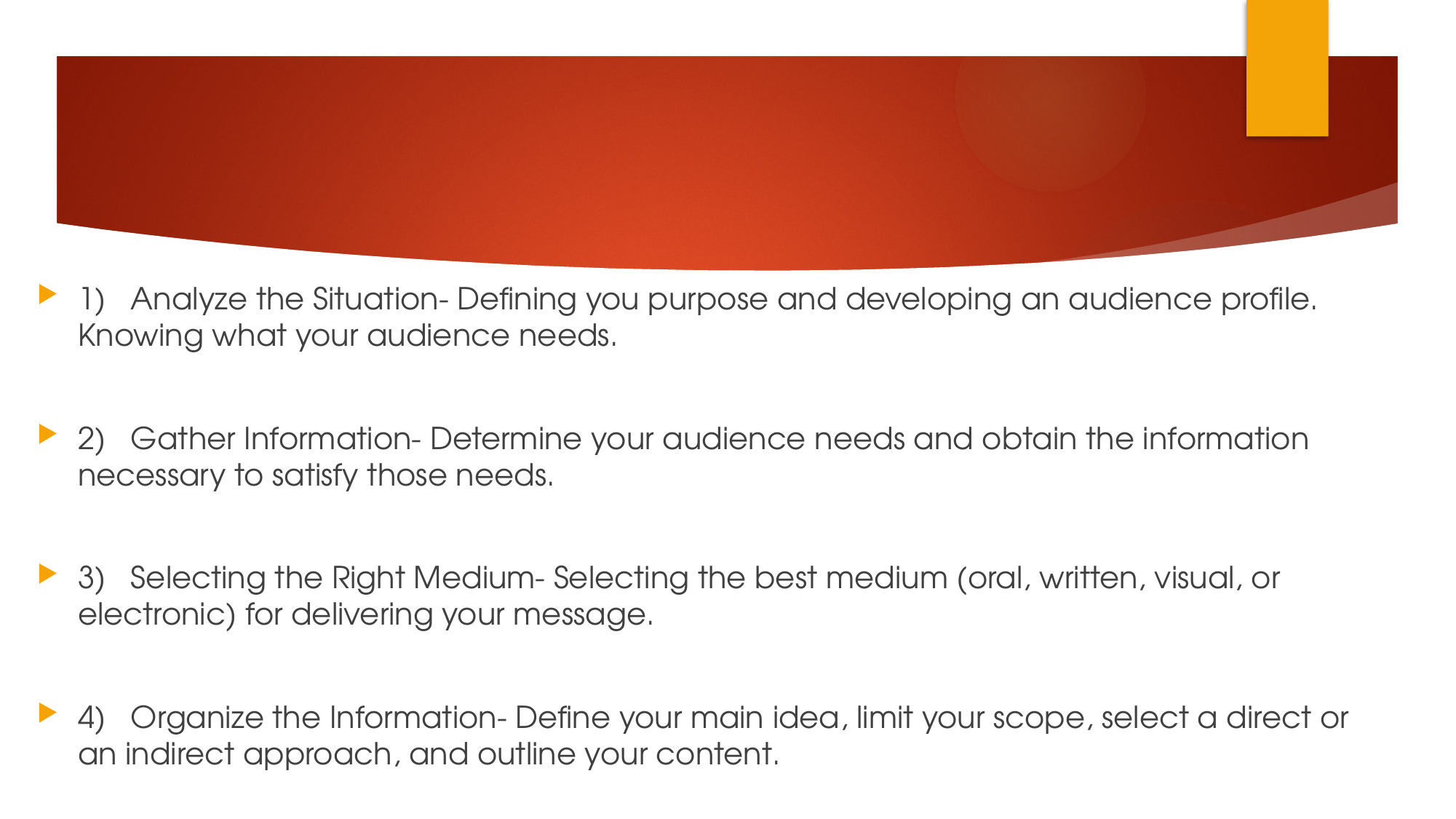

1)   Analyze the Situation- Defining you purpose and developing an audience profile. Knowing what your audience needs.

2)   Gather Information- Determine your audience needs and obtain the information necessary to satisfy those needs.

3)   Selecting the Right Medium- Selecting the best medium (oral, written, visual, or electronic) for delivering your message.

4)   Organize the Information- Define your main idea, limit your scope, select a direct or an indirect approach, and outline your content.